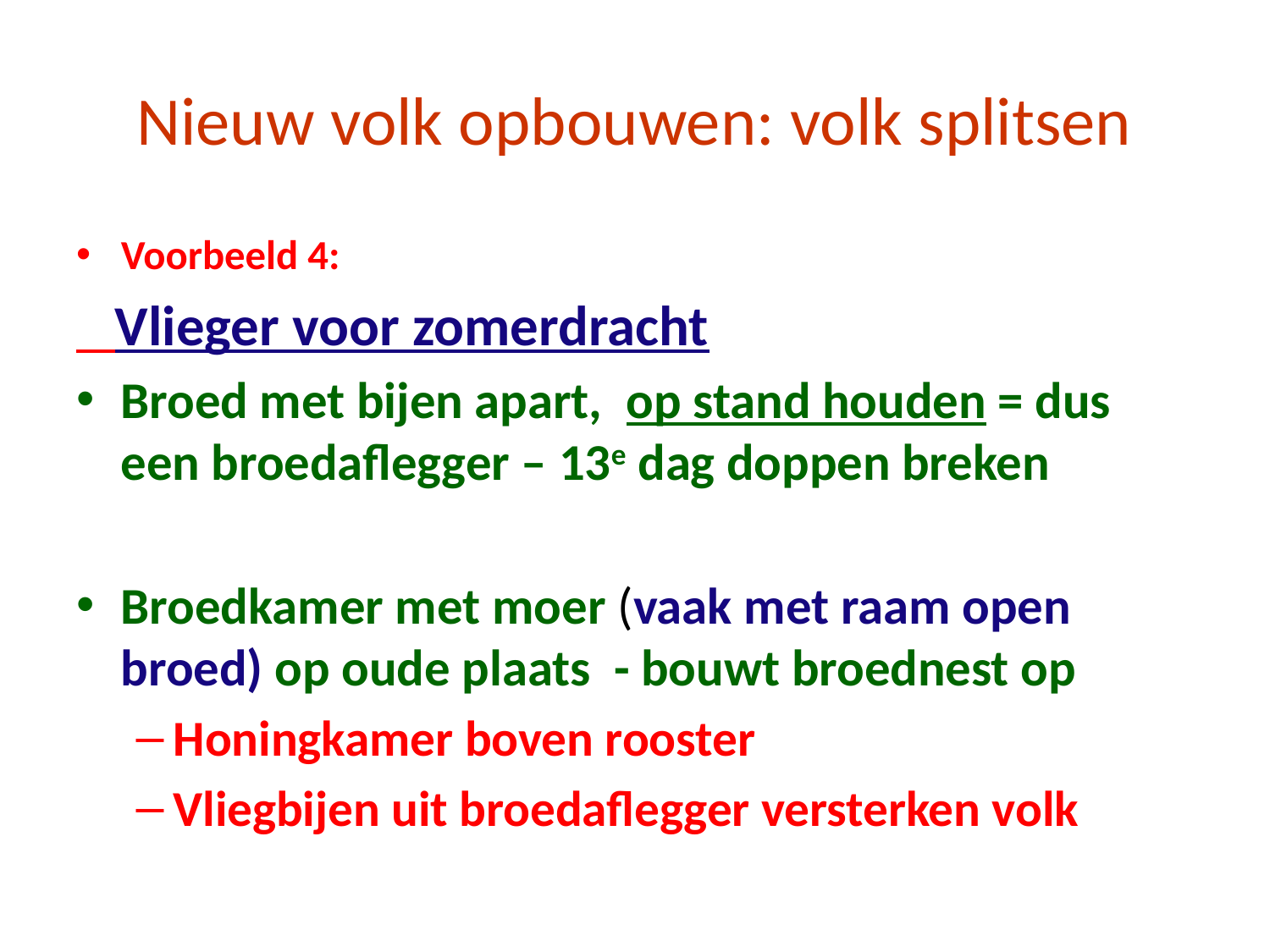

# Nieuw volk opbouwen: volk splitsen
Voorbeeld 4:
   Vlieger voor zomerdracht
Broed met bijen apart,  op stand houden = dus een broedaflegger – 13e dag doppen breken

Broedkamer met moer (vaak met raam open broed) op oude plaats  - bouwt broednest op
Honingkamer boven rooster
Vliegbijen uit broedaflegger versterken volk